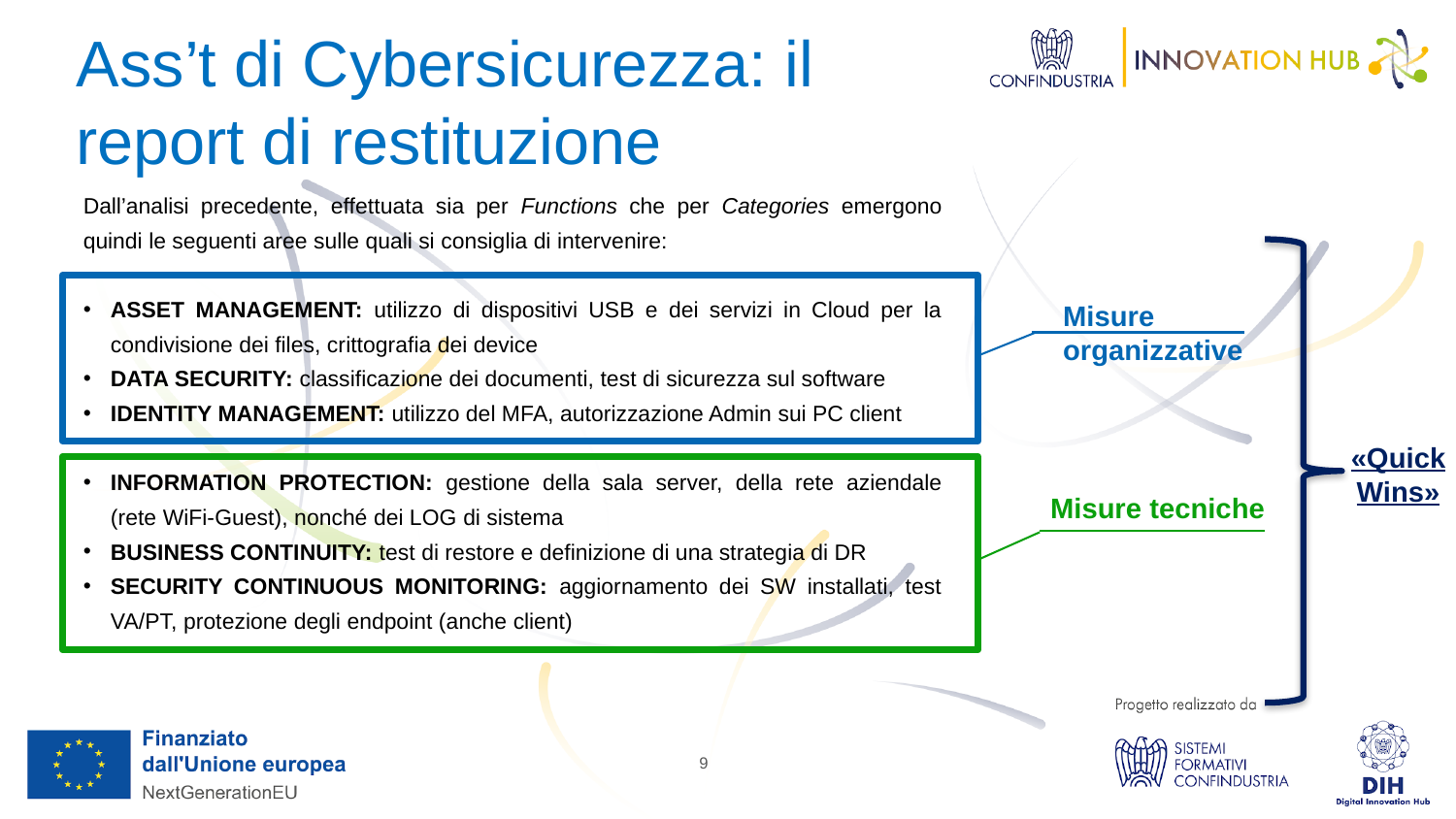

Ass’t di Cybersicurezza: il report di restituzione

Dall’analisi precedente, effettuata sia per Functions che per Categories emergono quindi le seguenti aree sulle quali si consiglia di intervenire:

ASSET MANAGEMENT: utilizzo di dispositivi USB e dei servizi in Cloud per la condivisione dei files, crittografia dei device
DATA SECURITY: classificazione dei documenti, test di sicurezza sul software
IDENTITY MANAGEMENT: utilizzo del MFA, autorizzazione Admin sui PC client

INFORMATION PROTECTION: gestione della sala server, della rete aziendale (rete WiFi-Guest), nonché dei LOG di sistema
BUSINESS CONTINUITY: test di restore e definizione di una strategia di DR
SECURITY CONTINUOUS MONITORING: aggiornamento dei SW installati, test VA/PT, protezione degli endpoint (anche client)

Misure organizzative
«Quick Wins»

Misure tecniche
9